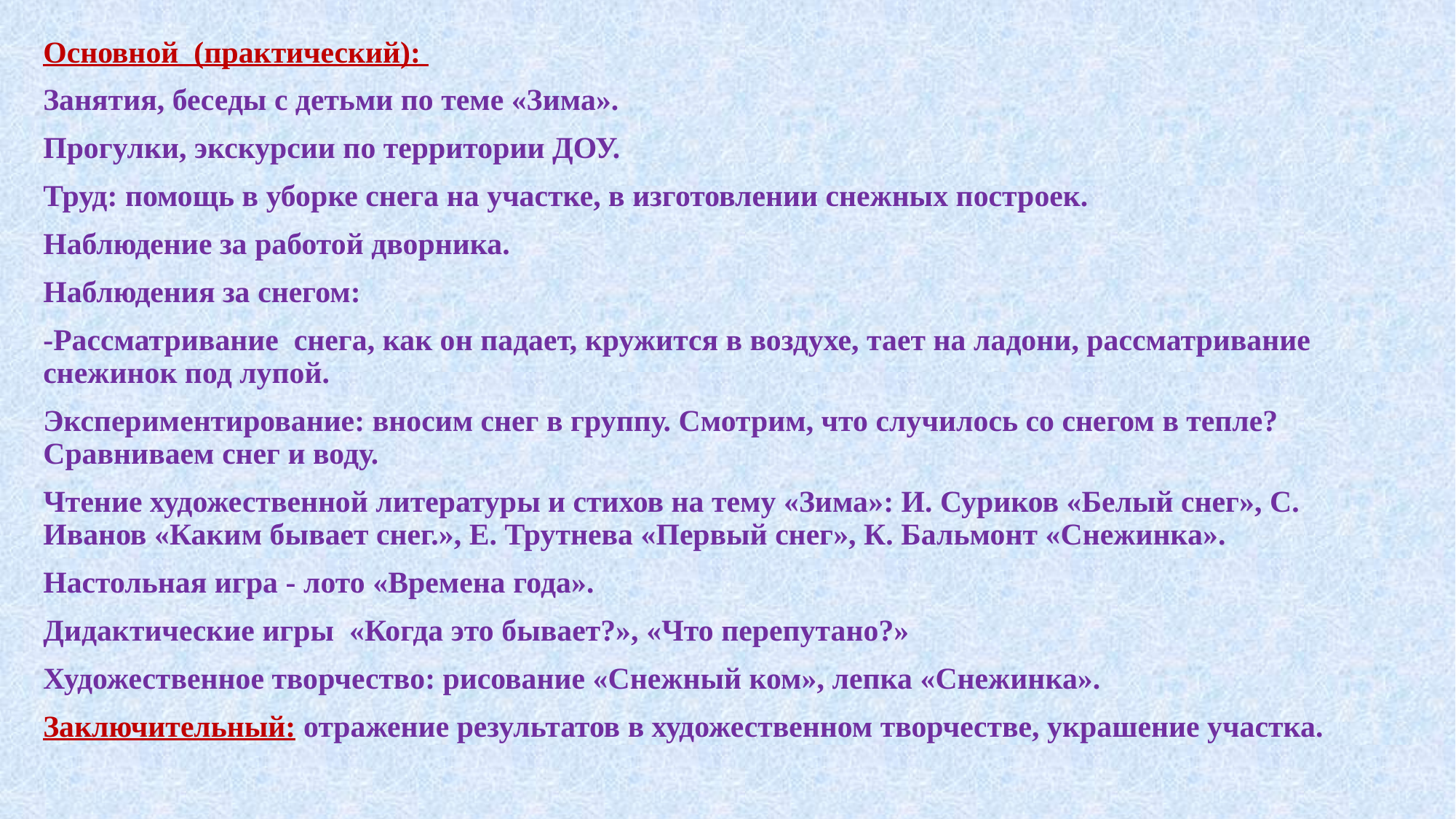

Основной  (практический):
Занятия, беседы с детьми по теме «Зима».
Прогулки, экскурсии по территории ДОУ.
Труд: помощь в уборке снега на участке, в изготовлении снежных построек.
Наблюдение за работой дворника.
Наблюдения за снегом:
-Рассматривание  снега, как он падает, кружится в воздухе, тает на ладони, рассматривание снежинок под лупой.
Экспериментирование: вносим снег в группу. Смотрим, что случилось со снегом в тепле? Сравниваем снег и воду.
Чтение художественной литературы и стихов на тему «Зима»: И. Суриков «Белый снег», С. Иванов «Каким бывает снег.», Е. Трутнева «Первый снег», К. Бальмонт «Снежинка».
Настольная игра - лото «Времена года».
Дидактические игры  «Когда это бывает?», «Что перепутано?»
Художественное творчество: рисование «Снежный ком», лепка «Снежинка».
Заключительный: отражение результатов в художественном творчестве, украшение участка.